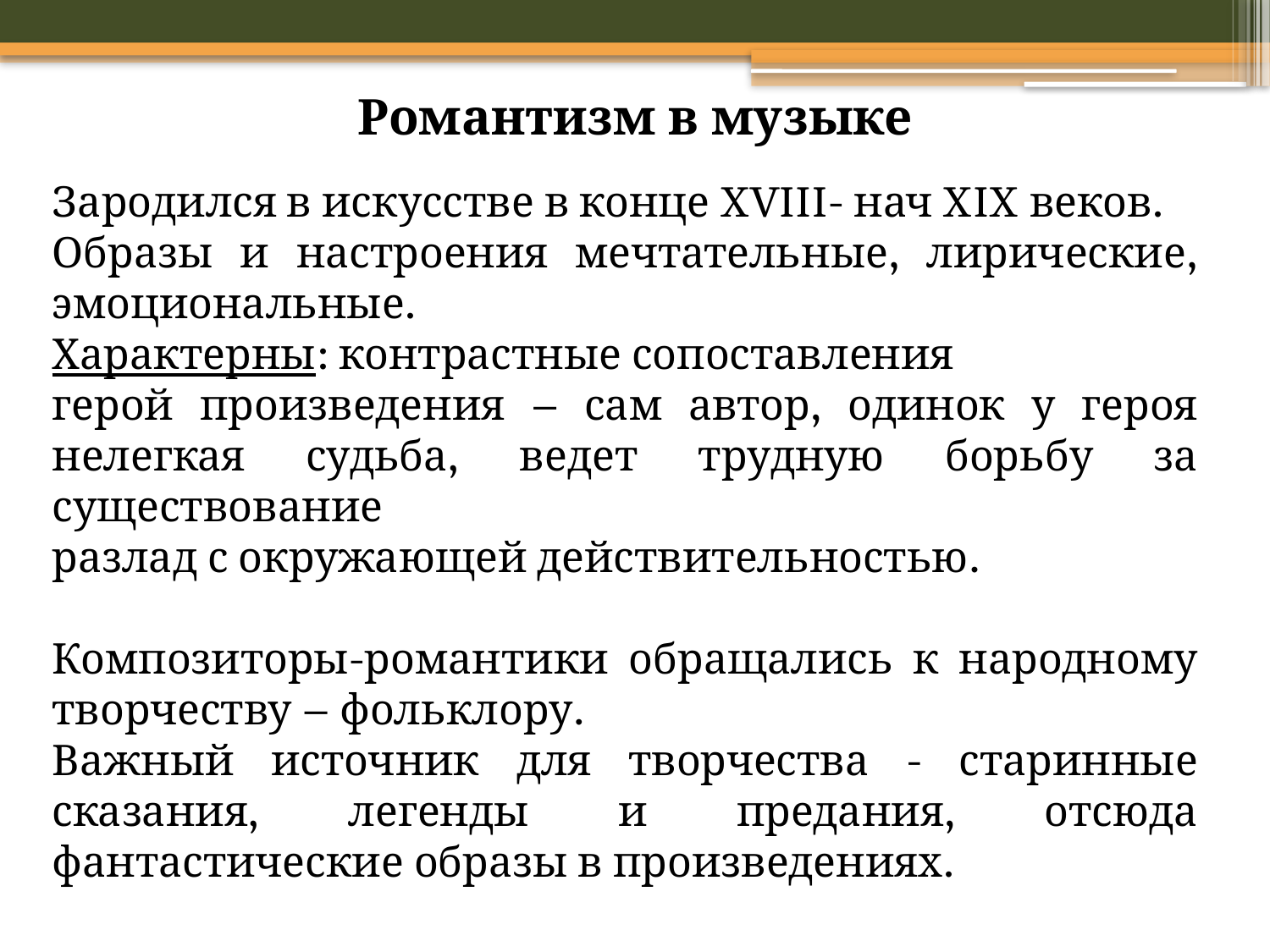

Романтизм в музыке
Зародился в искусстве в конце XVIII- нач XIX веков.
Образы и настроения мечтательные, лирические, эмоциональные.
Характерны: контрастные сопоставления
герой произведения – сам автор, одинок у героя нелегкая судьба, ведет трудную борьбу за существование
разлад с окружающей действительностью.

Композиторы-романтики обращались к народному творчеству – фольклору.
Важный источник для творчества - старинные сказания, легенды и предания, отсюда фантастические образы в произведениях.